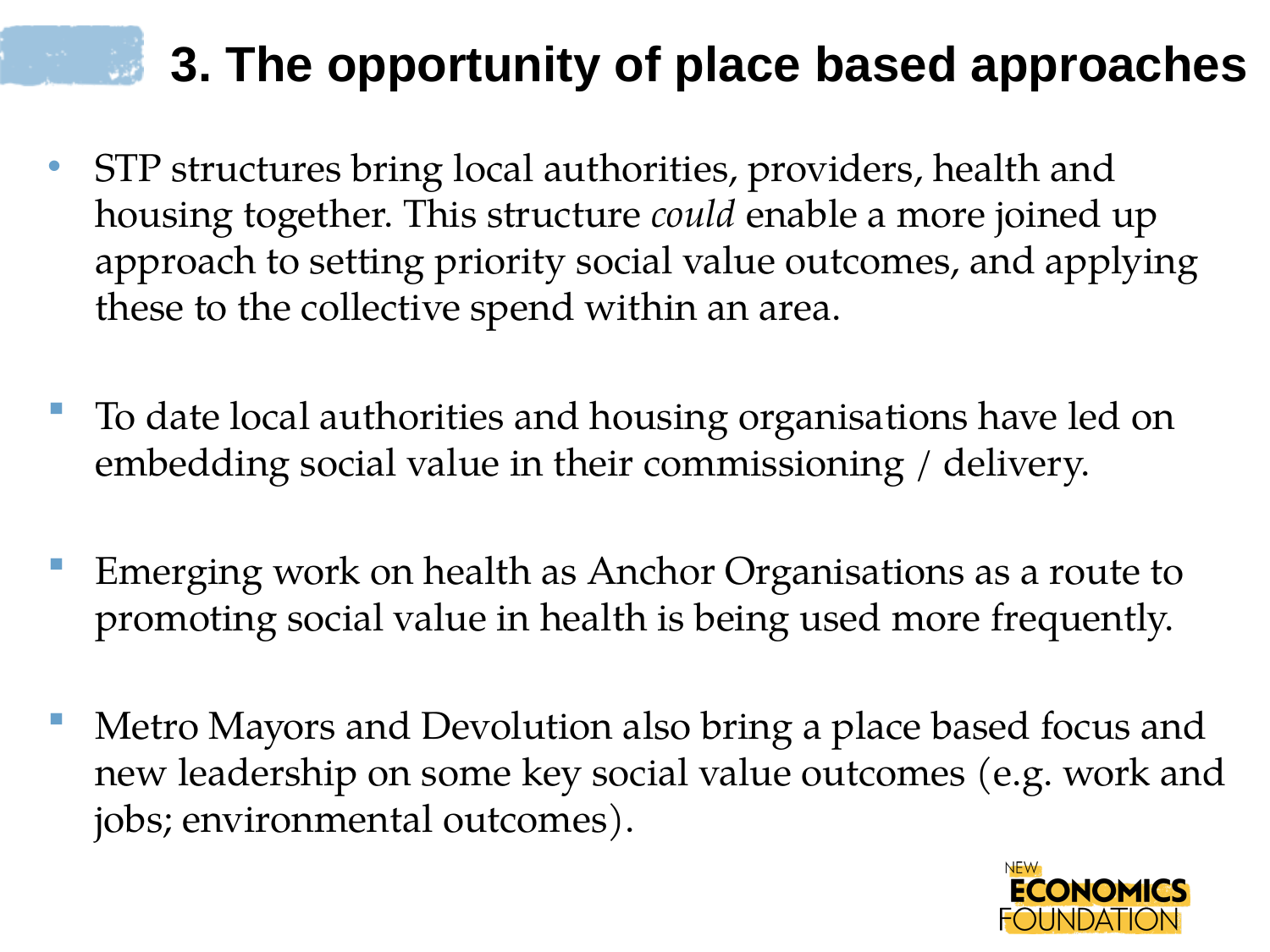

3. The opportunity of place based approaches
STP structures bring local authorities, providers, health and housing together. This structure could enable a more joined up approach to setting priority social value outcomes, and applying these to the collective spend within an area.

To date local authorities and housing organisations have led on embedding social value in their commissioning / delivery.

Emerging work on health as Anchor Organisations as a route to promoting social value in health is being used more frequently.

Metro Mayors and Devolution also bring a place based focus and new leadership on some key social value outcomes (e.g. work and jobs; environmental outcomes).